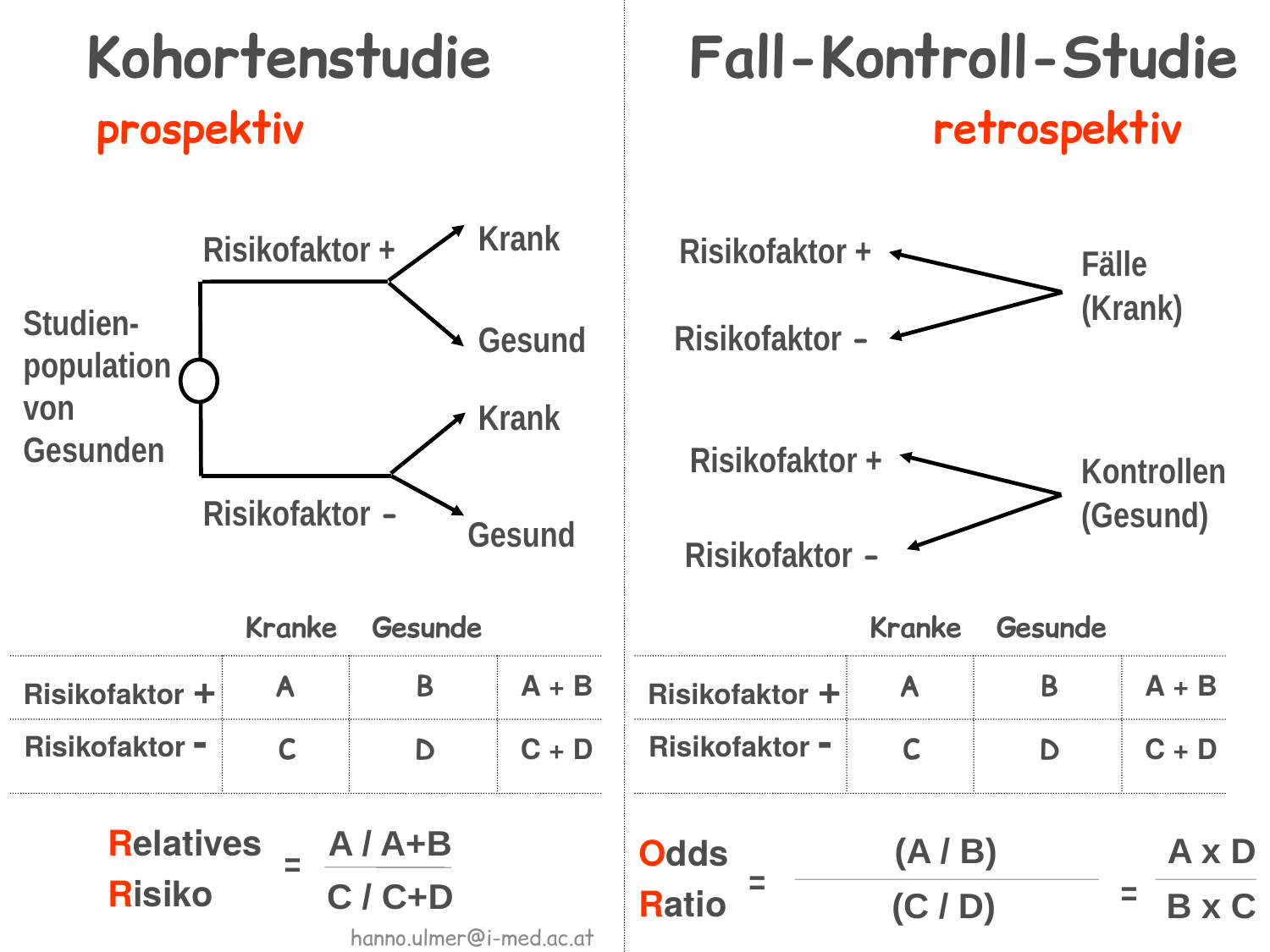

Kohortenstudie
Fall-Kontroll-Studie
prospektiv

retrospektiv

Krank

Gesund
Krank

Gesund
Risikofaktor +

Risikofaktor -
Risikofaktor +

Risikofaktor -
Risikofaktor +

Risikofaktor -
Fälle
(Krank)
Kontrollen
(Gesund)
Studien-
population
von
Gesunden

Kranke
Gesunde
Risikofaktor +

B
A + B
A
Risikofaktor -

C
D
C + D

Kranke
Gesunde
Risikofaktor +

B
A + B
A
Risikofaktor -

C
D
C + D

Relatives
Risiko
A / A+B
 =

C / C+D
Odds
Ratio
          (A / B)
A x D
 =
 =
          (C / D)
B x C

hanno.ulmer@i-med.ac.at